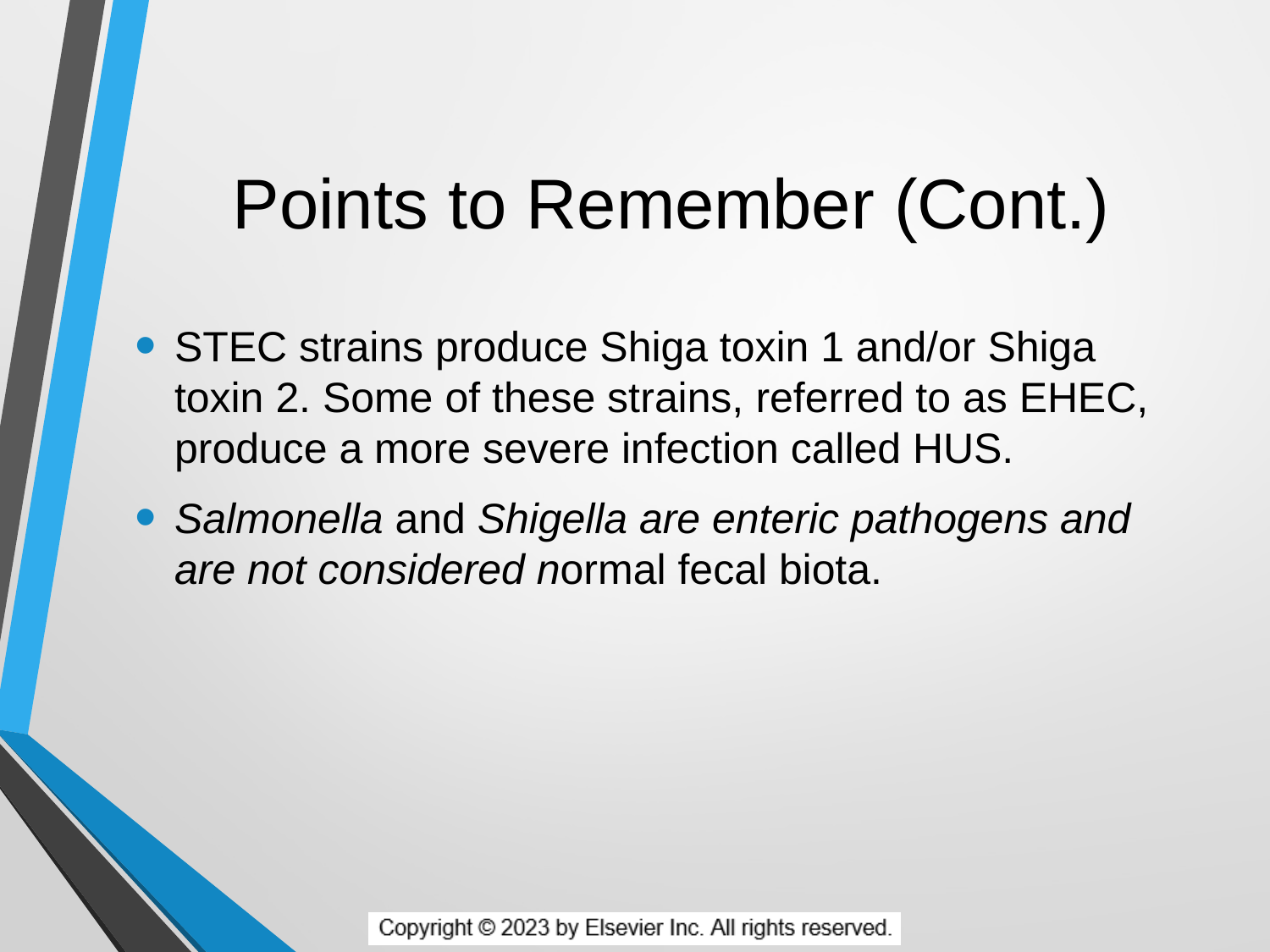

# Points to Remember (Cont.)
STEC strains produce Shiga toxin 1 and/or Shiga toxin 2. Some of these strains, referred to as EHEC, produce a more severe infection called HUS.
Salmonella and Shigella are enteric pathogens and are not considered normal fecal biota.